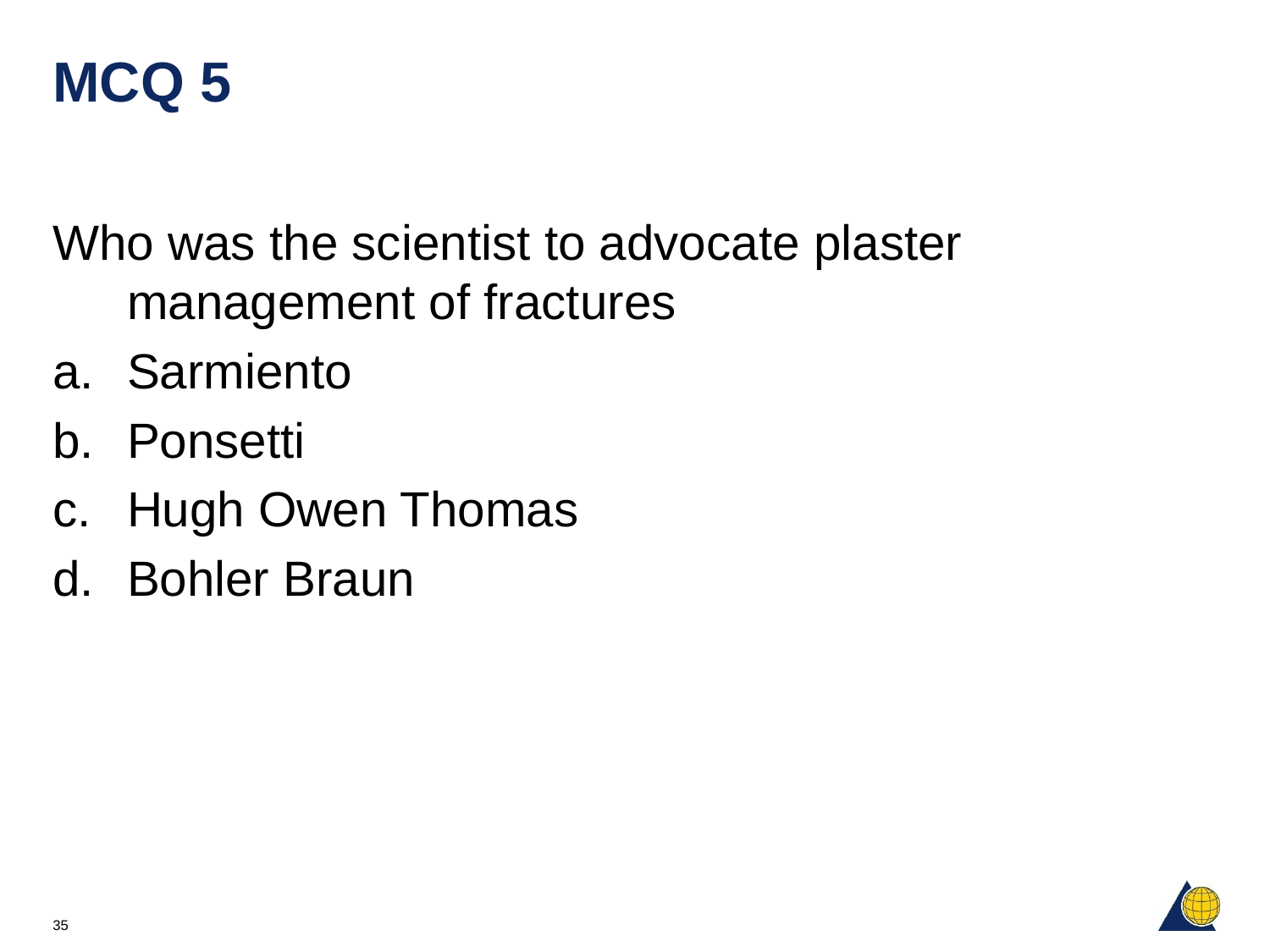

# MCQ 5
Who was the scientist to advocate plaster management of fractures
Sarmiento
Ponsetti
Hugh Owen Thomas
Bohler Braun
35